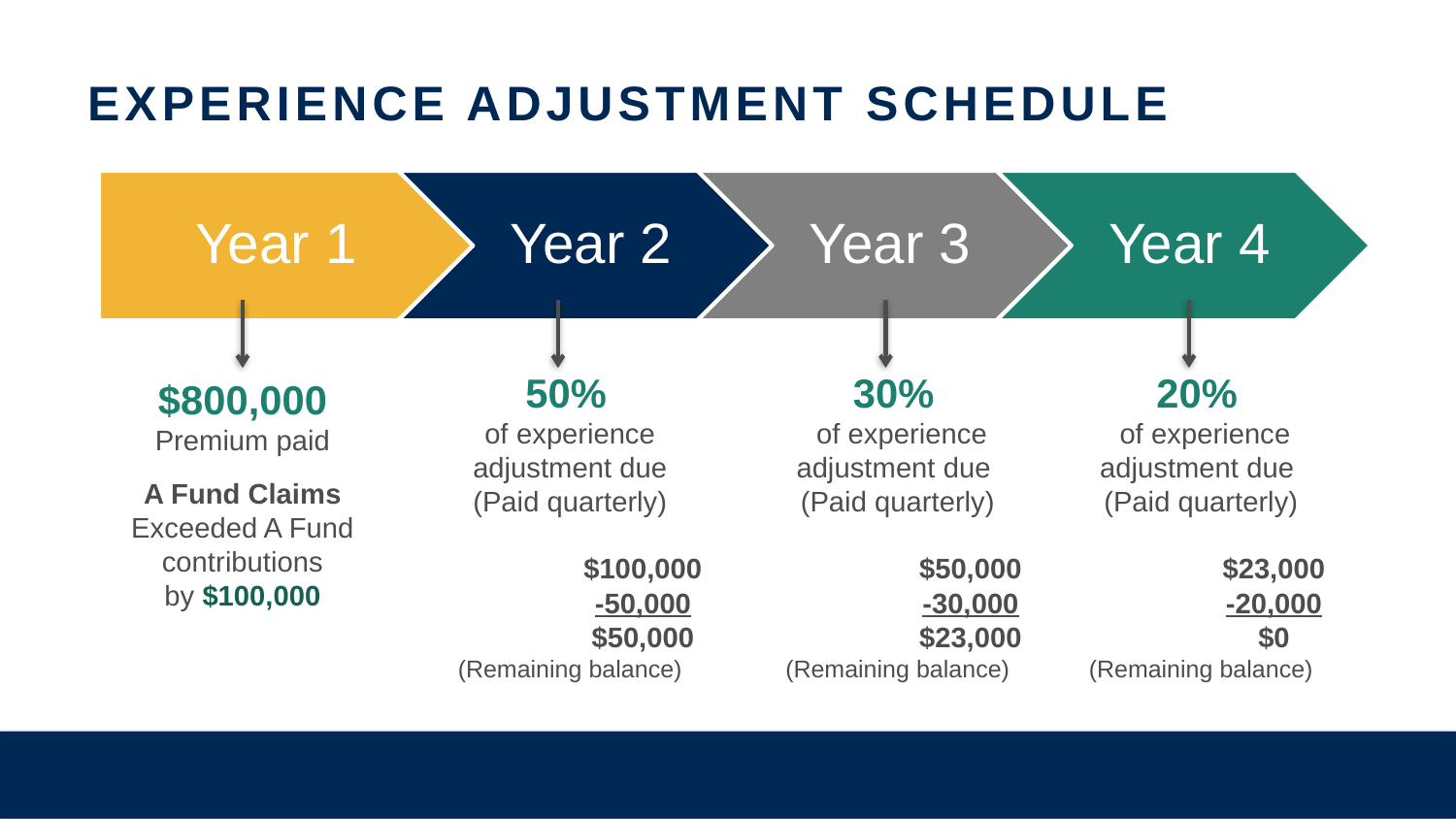

# Experience Adjustment Schedule
Year 1
Year 2
Year 3
Year 4
50%
of experience
adjustment due
(Paid quarterly)

	$100,000
	-50,000
	$50,000
(Remaining balance)
30%
 of experience
adjustment due
(Paid quarterly)

	$50,000
	-30,000
	$23,000
(Remaining balance)
20%
 of experience
adjustment due
(Paid quarterly)

	$23,000
	-20,000
 	$0
(Remaining balance)
$800,000
Premium paid

A Fund Claims
Exceeded A Fund
contributions
by $100,000